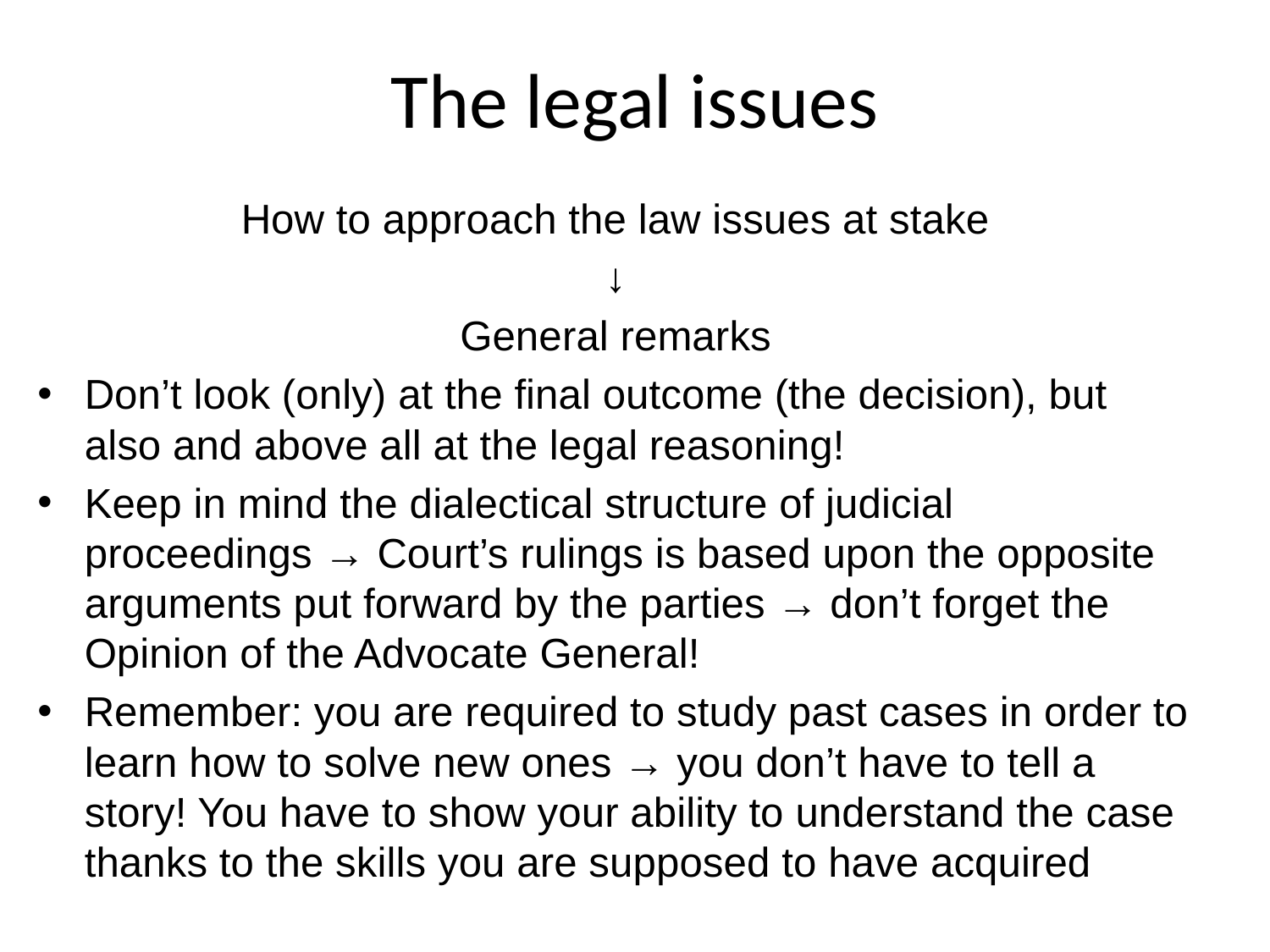

# The legal issues
How to approach the law issues at stake
↓
General remarks
Don’t look (only) at the final outcome (the decision), but also and above all at the legal reasoning!
Keep in mind the dialectical structure of judicial proceedings → Court’s rulings is based upon the opposite arguments put forward by the parties → don’t forget the Opinion of the Advocate General!
Remember: you are required to study past cases in order to learn how to solve new ones → you don’t have to tell a story! You have to show your ability to understand the case thanks to the skills you are supposed to have acquired